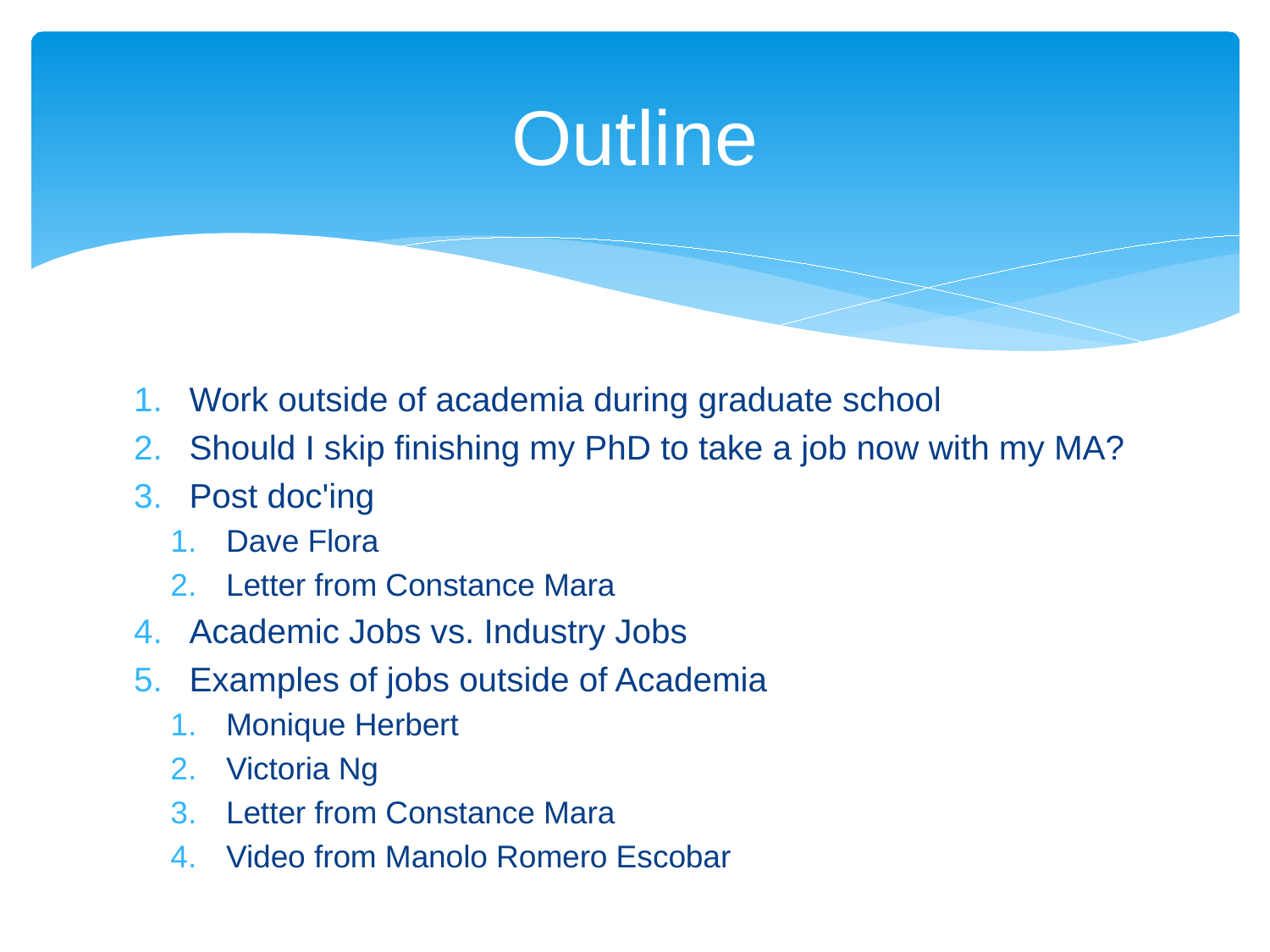

# Outline
Work outside of academia during graduate school
Should I skip finishing my PhD to take a job now with my MA?
Post doc'ing
Dave Flora
Letter from Constance Mara
Academic Jobs vs. Industry Jobs
Examples of jobs outside of Academia
Monique Herbert
Victoria Ng
Letter from Constance Mara
Video from Manolo Romero Escobar